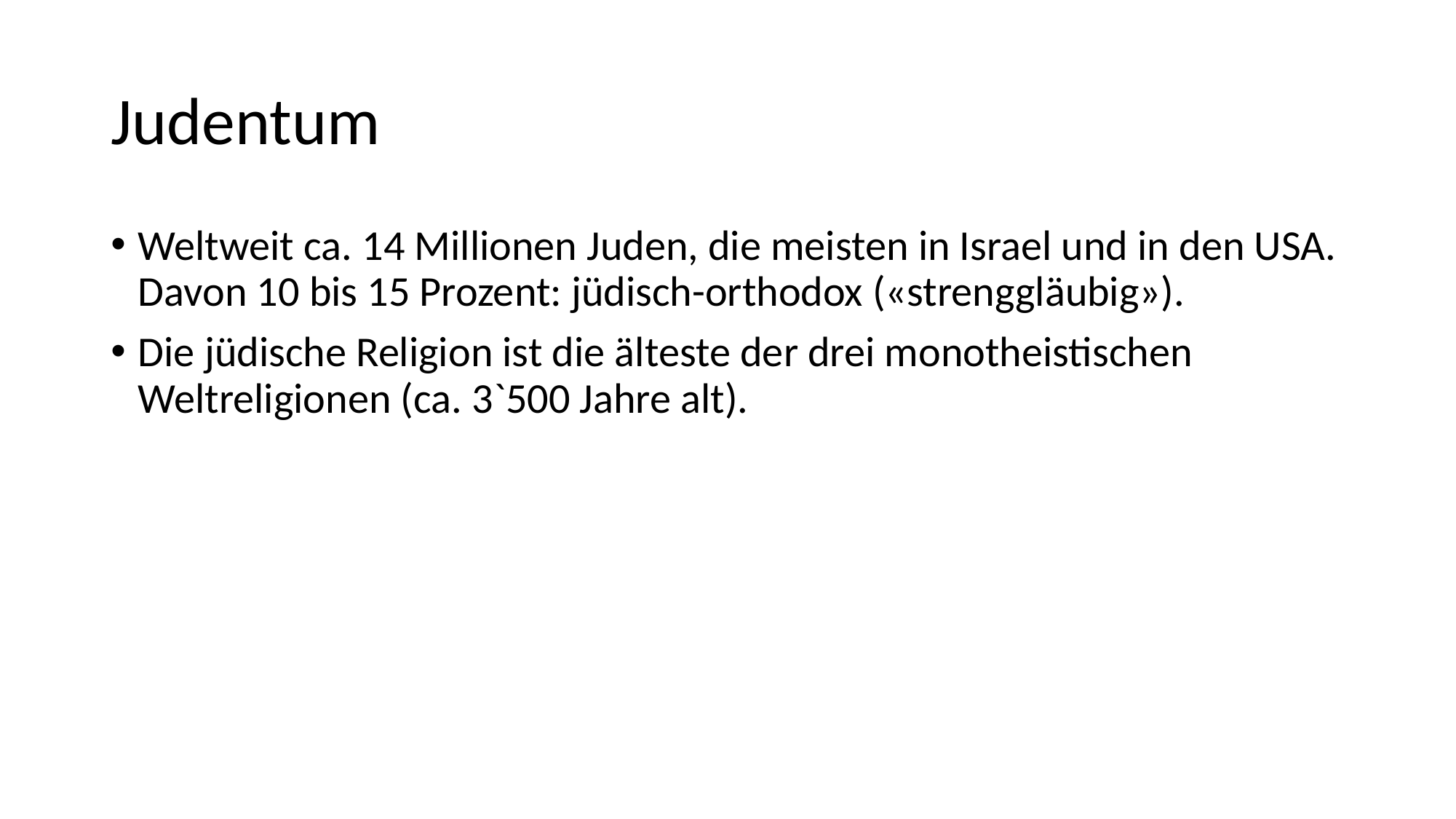

# Judentum
Weltweit ca. 14 Millionen Juden, die meisten in Israel und in den USA. Davon 10 bis 15 Prozent: jüdisch-orthodox («strenggläubig»).
Die jüdische Religion ist die älteste der drei monotheistischen Weltreligionen (ca. 3`500 Jahre alt).